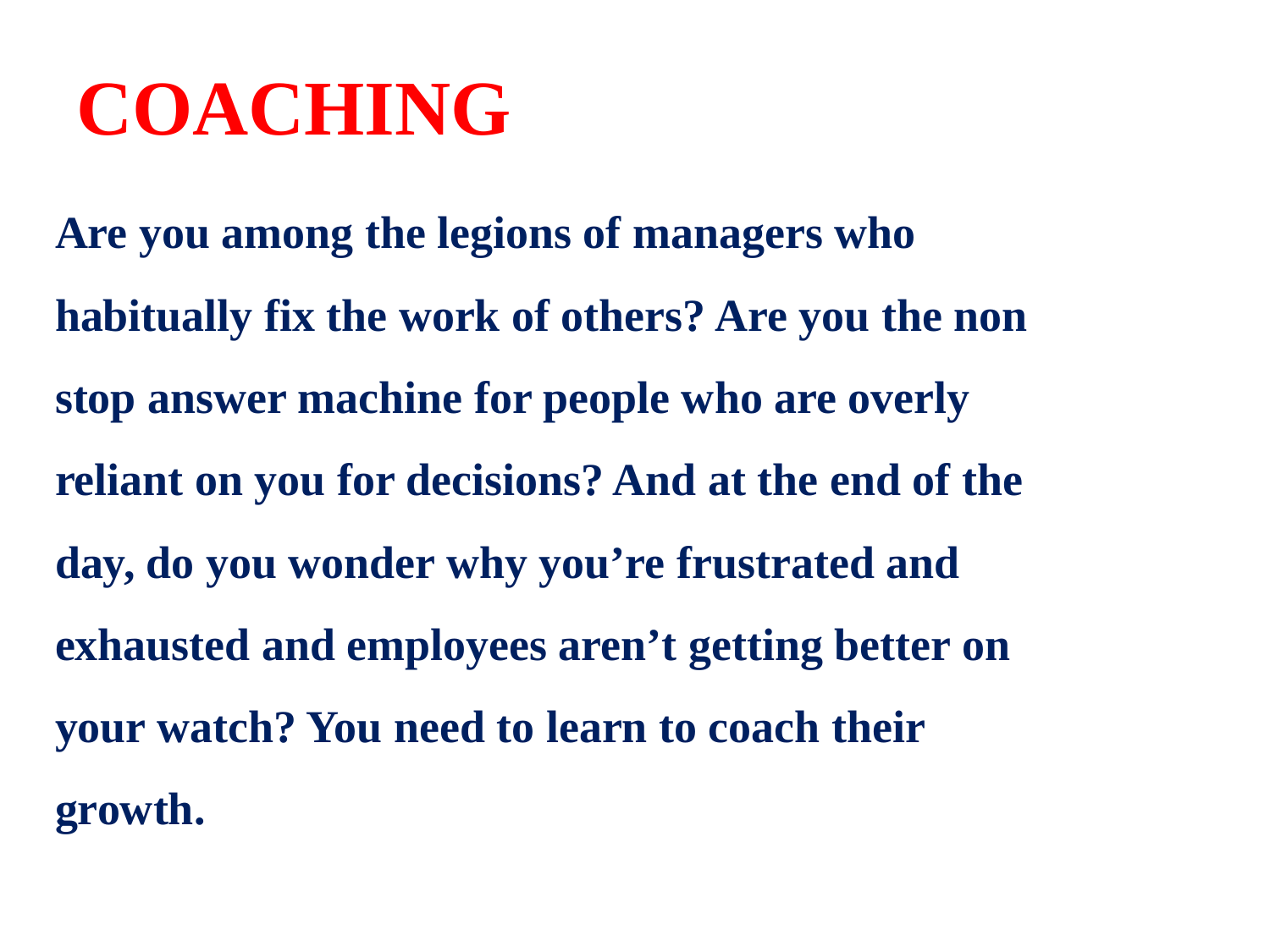

# COACHING
Are you among the legions of managers who
habitually fix the work of others? Are you the non
stop answer machine for people who are overly
reliant on you for decisions? And at the end of the
day, do you wonder why you’re frustrated and
exhausted and employees aren’t getting better on
your watch? You need to learn to coach their
growth.